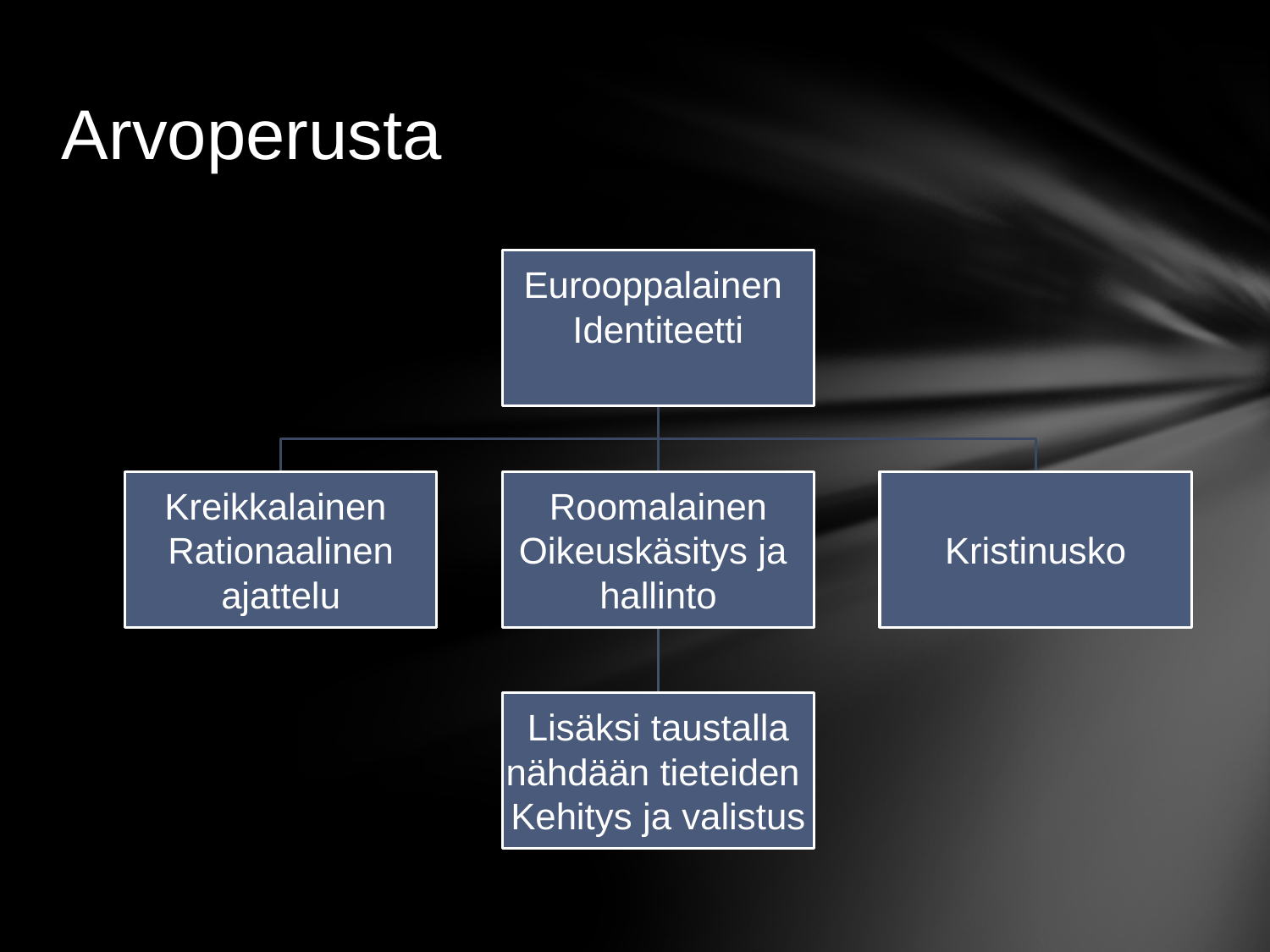

# Arvoperusta
Eurooppalainen
Identiteetti

Kreikkalainen
Rationaalinen
ajattelu
Roomalainen
Oikeuskäsitys ja
hallinto
Lisäksi taustalla
nähdään tieteiden
Kehitys ja valistus
Kristinusko